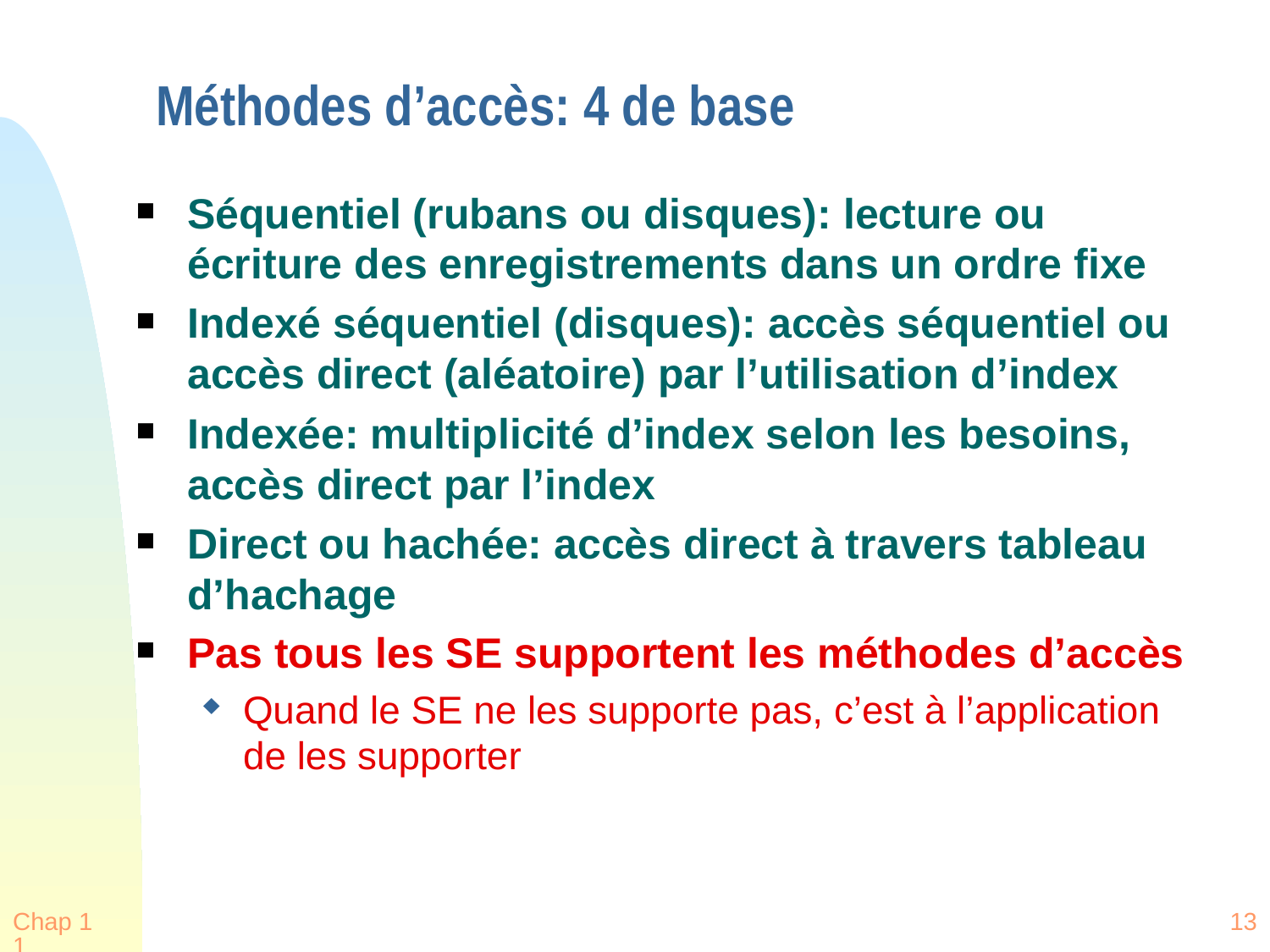

# Méthodes d’accès: 4 de base
Séquentiel (rubans ou disques): lecture ou écriture des enregistrements dans un ordre fixe
Indexé séquentiel (disques): accès séquentiel ou accès direct (aléatoire) par l’utilisation d’index
Indexée: multiplicité d’index selon les besoins, accès direct par l’index
Direct ou hachée: accès direct à travers tableau d’hachage
Pas tous les SE supportent les méthodes d’accès
Quand le SE ne les supporte pas, c’est à l’application de les supporter
Chap 11
13